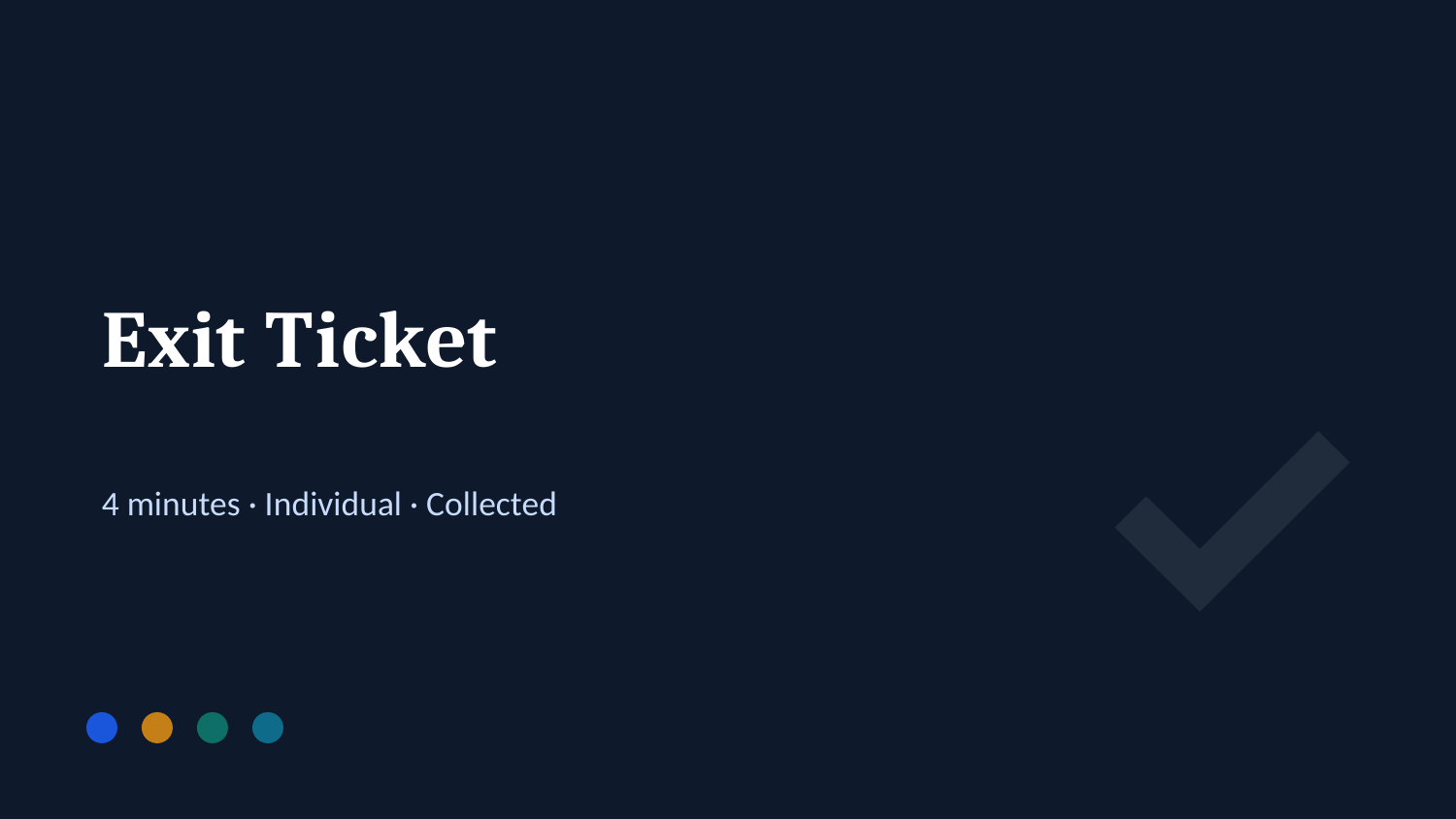

✓
Exit Ticket
4 minutes · Individual · Collected